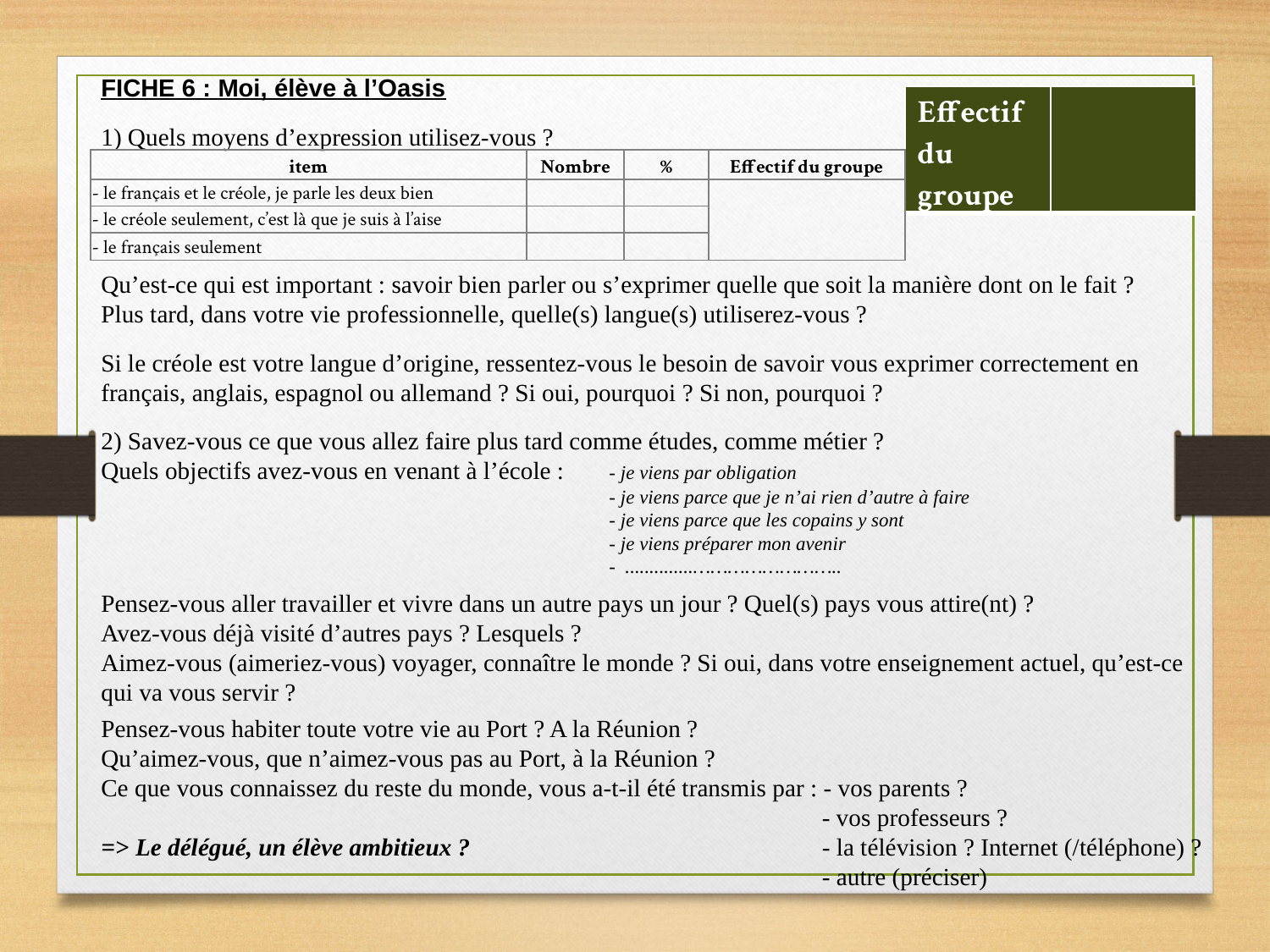

FICHE 6 : Moi, élève à l’Oasis

1) Quels moyens d’expression utilisez-vous ?

Qu’est-ce qui est important : savoir bien parler ou s’exprimer quelle que soit la manière dont on le fait ?
Plus tard, dans votre vie professionnelle, quelle(s) langue(s) utiliserez-vous ?

Si le créole est votre langue d’origine, ressentez-vous le besoin de savoir vous exprimer correctement en français, anglais, espagnol ou allemand ? Si oui, pourquoi ? Si non, pourquoi ?

2) Savez-vous ce que vous allez faire plus tard comme études, comme métier ?
Quels objectifs avez-vous en venant à l’école :	- je viens par obligation
				- je viens parce que je n’ai rien d’autre à faire
				- je viens parce que les copains y sont
				- je viens préparer mon avenir
				-  ..............……………………..

Pensez-vous aller travailler et vivre dans un autre pays un jour ? Quel(s) pays vous attire(nt) ?
Avez-vous déjà visité d’autres pays ? Lesquels ?
Aimez-vous (aimeriez-vous) voyager, connaître le monde ? Si oui, dans votre enseignement actuel, qu’est-ce qui va vous servir ?

Pensez-vous habiter toute votre vie au Port ? A la Réunion ?
Qu’aimez-vous, que n’aimez-vous pas au Port, à la Réunion ?
Ce que vous connaissez du reste du monde, vous a-t-il été transmis par : - vos parents ?
					              - vos professeurs ?
=> Le délégué, un élève ambitieux ?		         	              - la télévision ? Internet (/téléphone) ?					              - autre (préciser)
| Effectif du groupe |  |
| --- | --- |
| item | Nombre | % | Effectif du groupe |
| --- | --- | --- | --- |
| - le français et le créole, je parle les deux bien |  |  |  |
| - le créole seulement, c’est là que je suis à l’aise |  |  |  |
| - le français seulement |  |  |  |